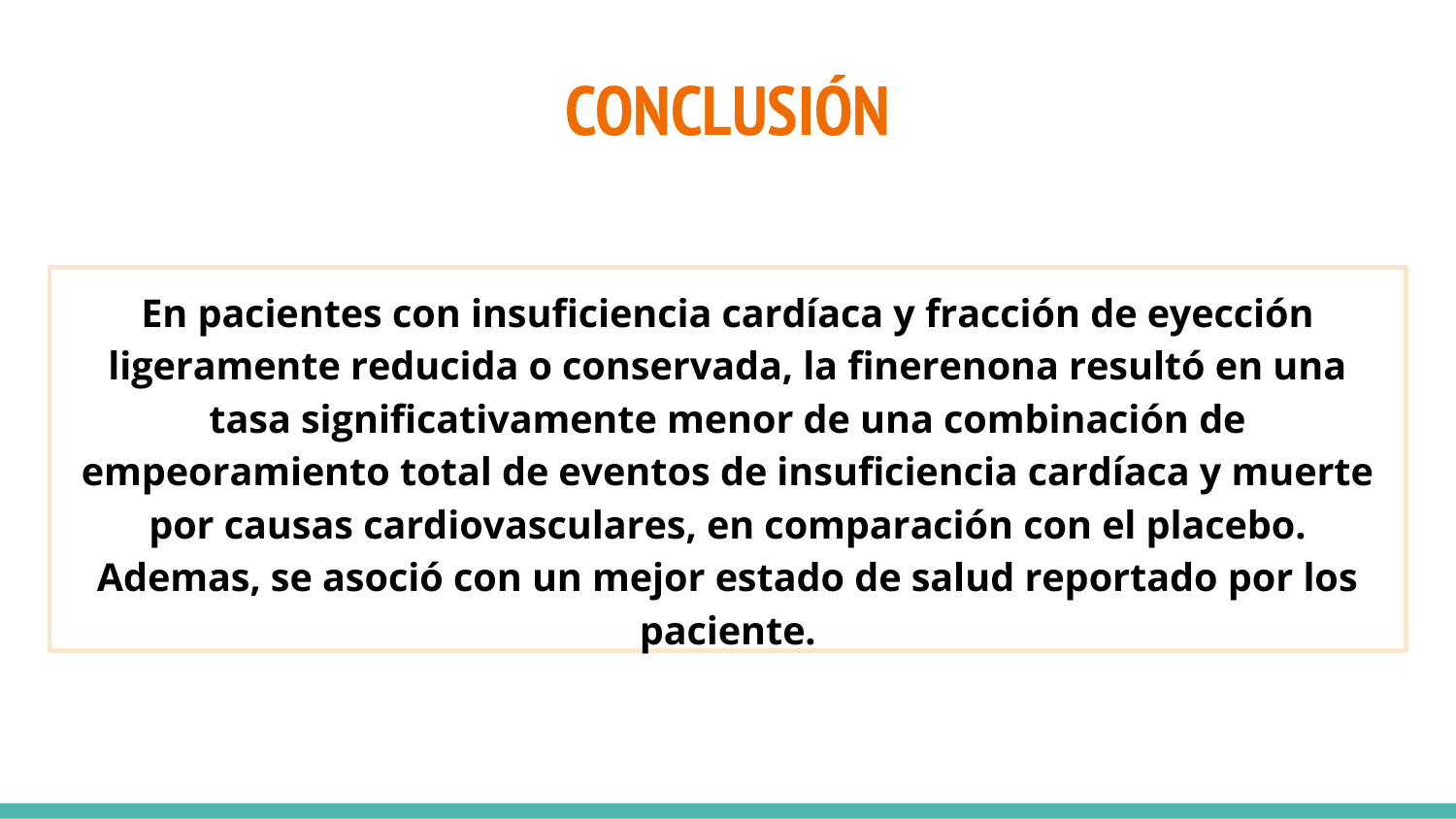

# CONCLUSIÓN

En pacientes con insuficiencia cardíaca y fracción de eyección ligeramente reducida o conservada, la finerenona resultó en una tasa significativamente menor de una combinación de empeoramiento total de eventos de insuficiencia cardíaca y muerte por causas cardiovasculares, en comparación con el placebo. Ademas, se asoció con un mejor estado de salud reportado por los paciente.